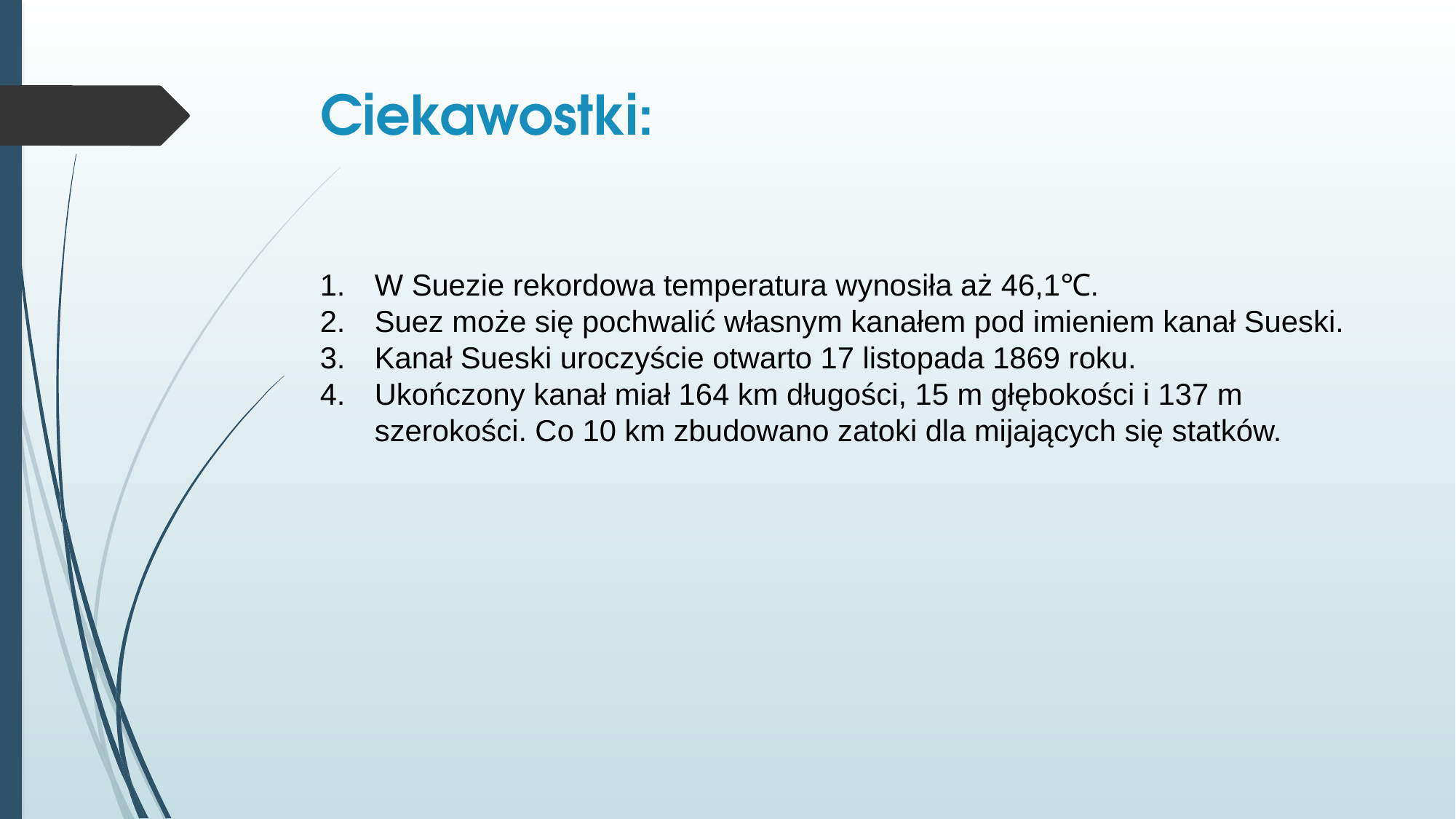

# Ciekawostki:
W Suezie rekordowa temperatura wynosiła aż 46,1℃.
Suez może się pochwalić własnym kanałem pod imieniem kanał Sueski.
Kanał Sueski uroczyście otwarto 17 listopada 1869 roku.
Ukończony kanał miał 164 km długości, 15 m głębokości i 137 m szerokości. Co 10 km zbudowano zatoki dla mijających się statków.